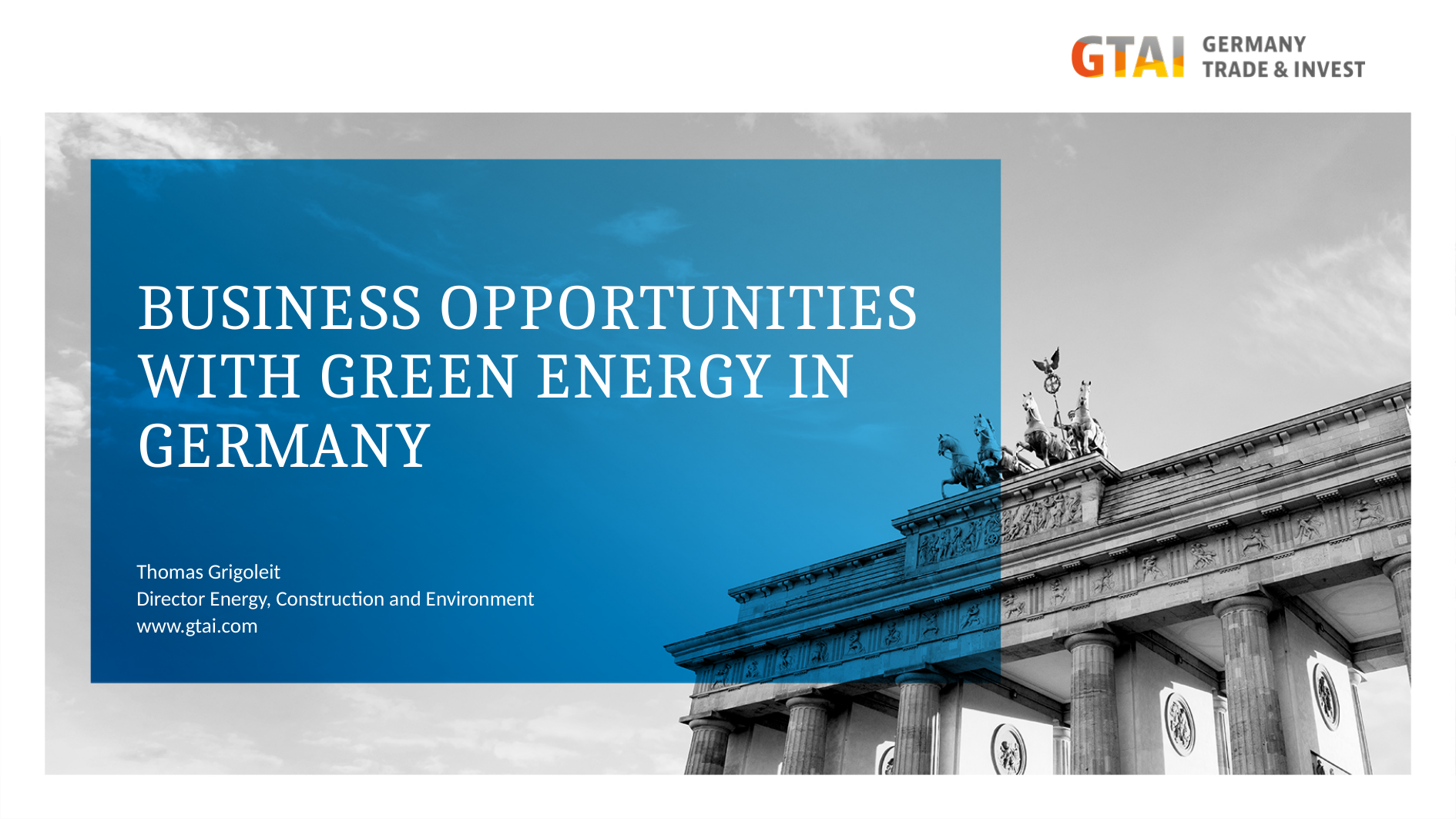

# Business Opportunities with Green Energy in Germany
Thomas Grigoleit
Director Energy, Construction and Environment
www.gtai.com